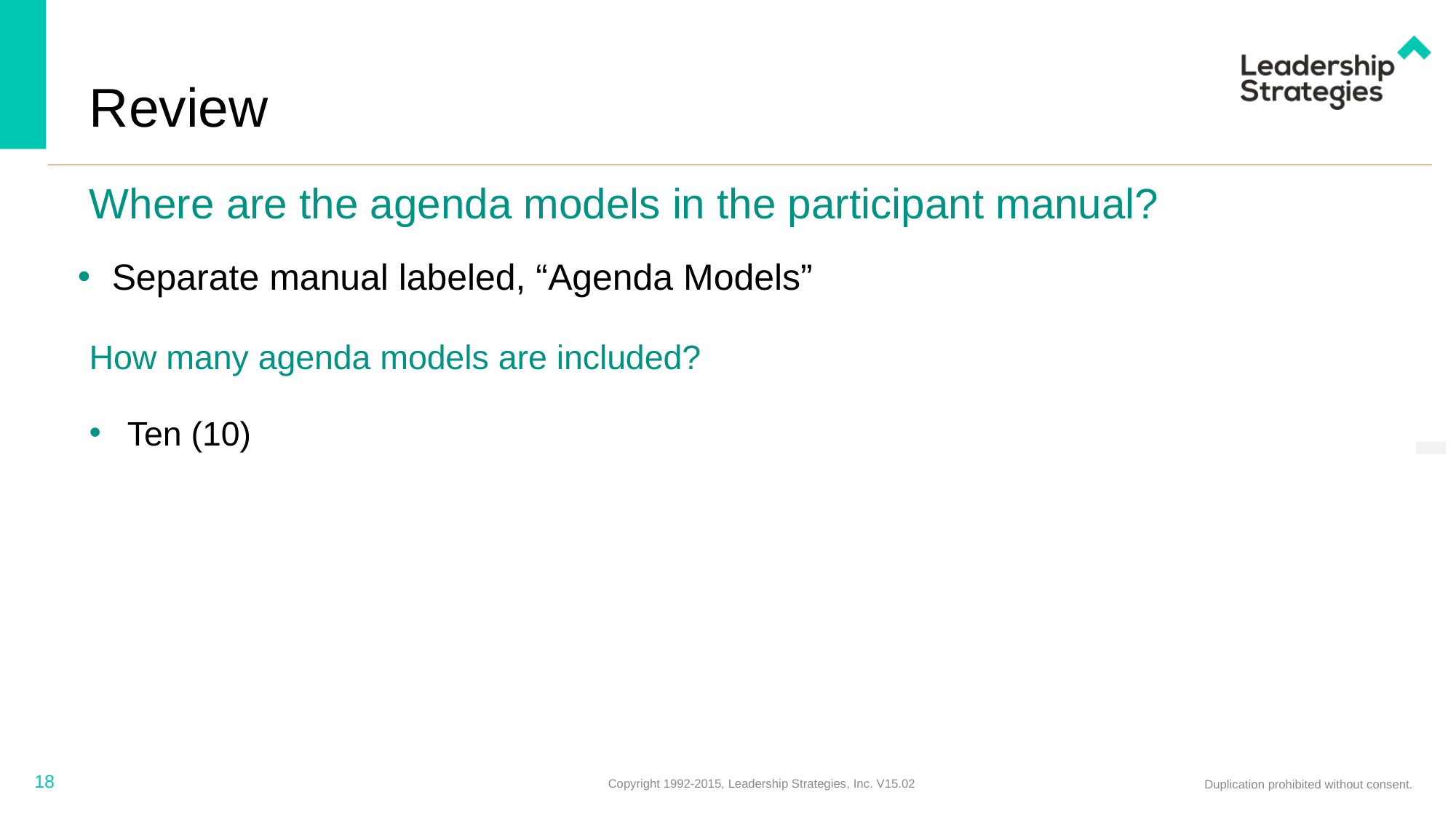

# Review
Where are the agenda models in the participant manual?
Separate manual labeled, “Agenda Models”
How many agenda models are included?
Ten (10)

18
Copyright 1992-2015, Leadership Strategies, Inc. V15.02